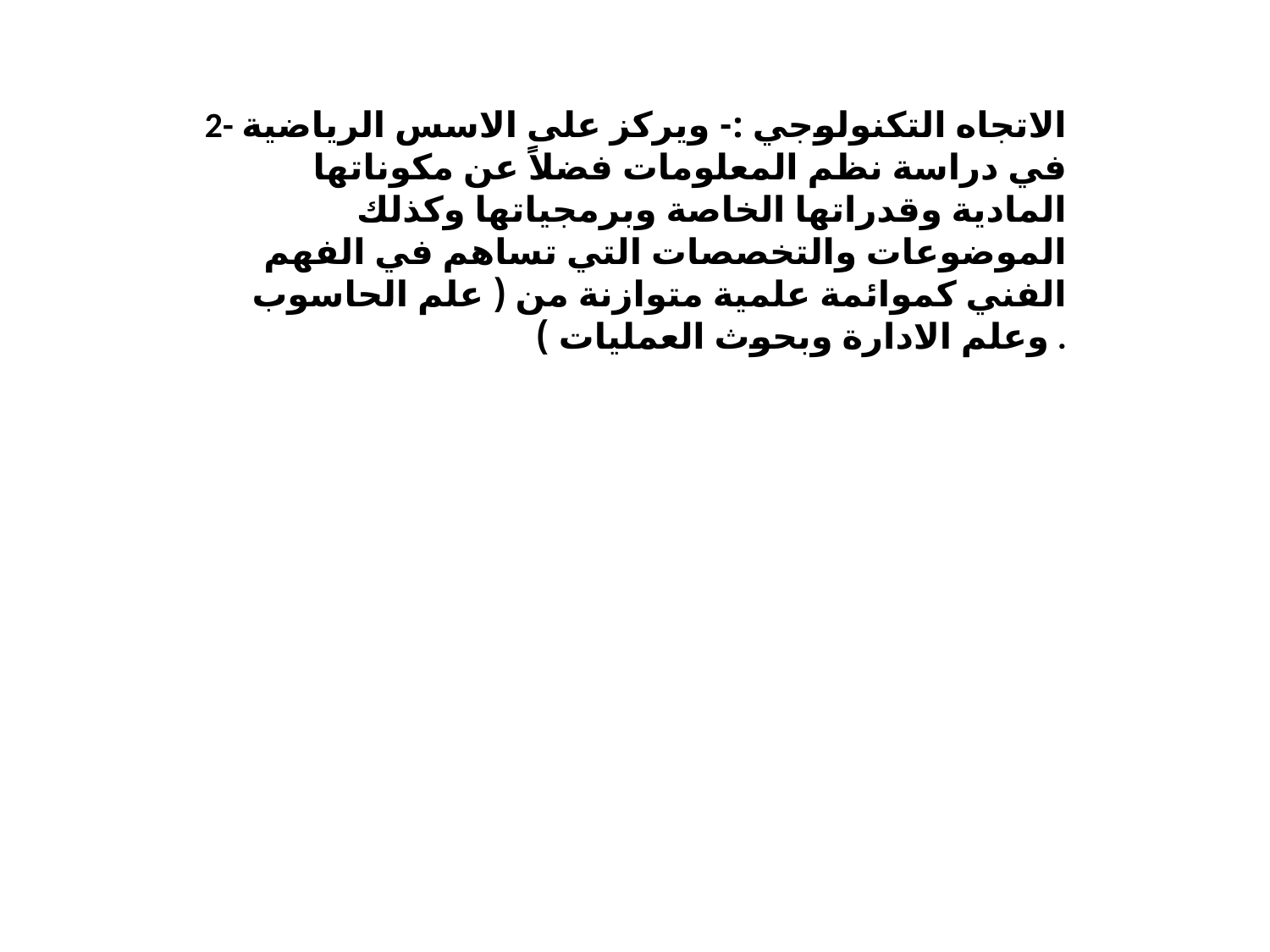

2- الاتجاه التكنولوجي :- ويركز على الاسس الرياضية في دراسة نظم المعلومات فضلاً عن مكوناتها المادية وقدراتها الخاصة وبرمجياتها وكذلك الموضوعات والتخصصات التي تساهم في الفهم الفني كموائمة علمية متوازنة من ( علم الحاسوب وعلم الادارة وبحوث العمليات ) .